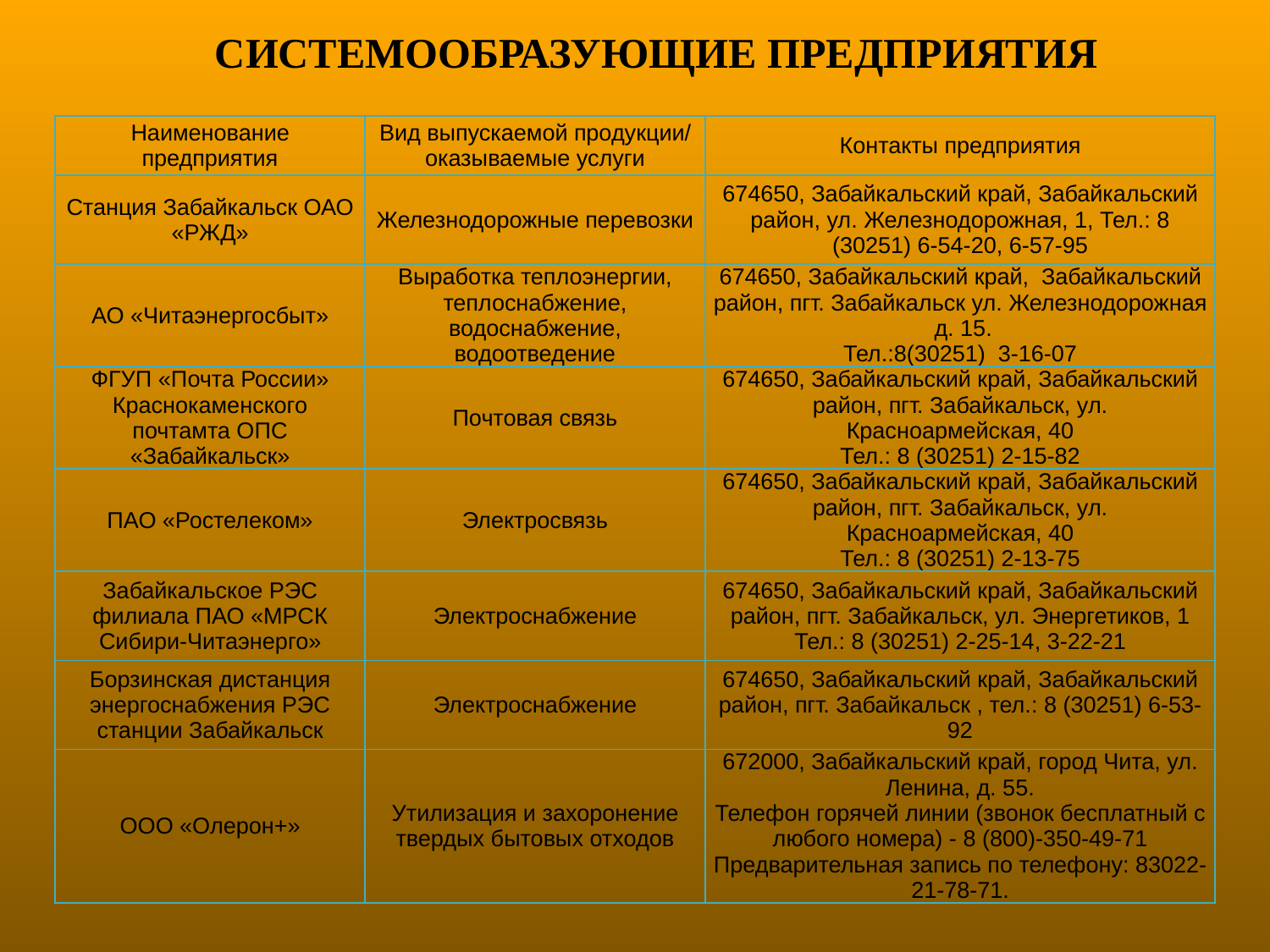

СИСТЕМООБРАЗУЮЩИЕ ПРЕДПРИЯТИЯ
| Наименование предприятия | Вид выпускаемой продукции/ оказываемые услуги | Контакты предприятия |
| --- | --- | --- |
| Станция Забайкальск ОАО «РЖД» | Железнодорожные перевозки | 674650, Забайкальский край, Забайкальский район, ул. Железнодорожная, 1, Тел.: 8 (30251) 6-54-20, 6-57-95 |
| АО «Читаэнергосбыт» | Выработка теплоэнергии, теплоснабжение, водоснабжение, водоотведение | 674650, Забайкальский край, Забайкальский район, пгт. Забайкальск ул. Железнодорожная д. 15. Тел.:8(30251) 3-16-07 |
| ФГУП «Почта России» Краснокаменского почтамта ОПС «Забайкальск» | Почтовая связь | 674650, Забайкальский край, Забайкальский район, пгт. Забайкальск, ул. Красноармейская, 40 Тел.: 8 (30251) 2-15-82 |
| ПАО «Ростелеком» | Электросвязь | 674650, Забайкальский край, Забайкальский район, пгт. Забайкальск, ул. Красноармейская, 40 Тел.: 8 (30251) 2-13-75 |
| Забайкальское РЭС филиала ПАО «МРСК Сибири-Читаэнерго» | Электроснабжение | 674650, Забайкальский край, Забайкальский район, пгт. Забайкальск, ул. Энергетиков, 1 Тел.: 8 (30251) 2-25-14, 3-22-21 |
| Борзинская дистанция энергоснабжения РЭС станции Забайкальск | Электроснабжение | 674650, Забайкальский край, Забайкальский район, пгт. Забайкальск , тел.: 8 (30251) 6-53-92 |
| ООО «Олерон+» | Утилизация и захоронение твердых бытовых отходов | 672000, Забайкальский край, город Чита, ул. Ленина, д. 55. Телефон горячей линии (звонок бесплатный с любого номера) - 8 (800)-350-49-71 Предварительная запись по телефону: 83022-21-78-71. |